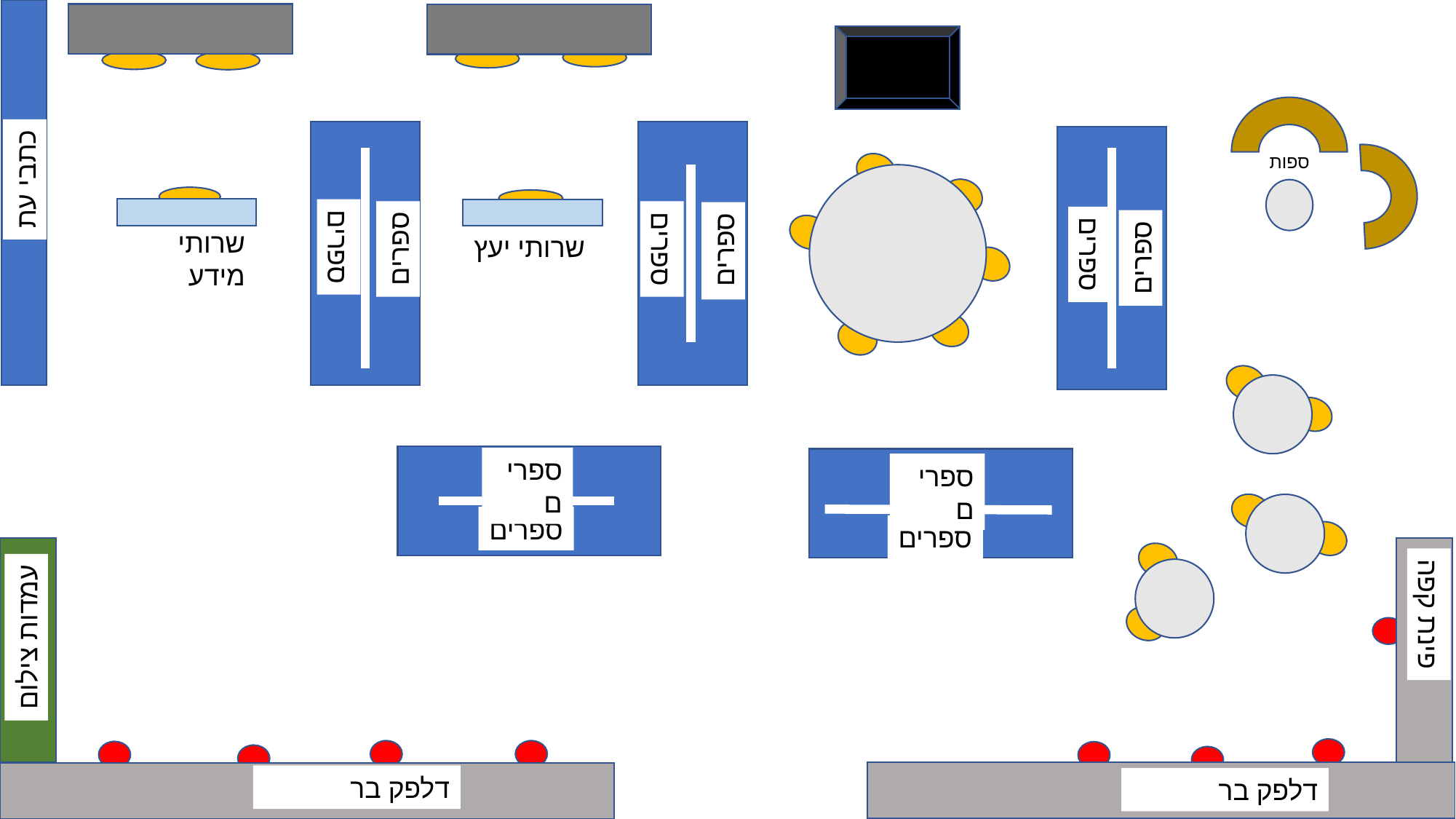

ספות

כתבי עת

שרותי מידע

שרותי מידע
ספרים
שרותי יעץ
ספרים
ספרים
ספרים
ספרים
ספרים

ספרים

ספרים

ספרים
ספרים

פינת קפה

עמדות צילום

דלפק בר
דלפק בר